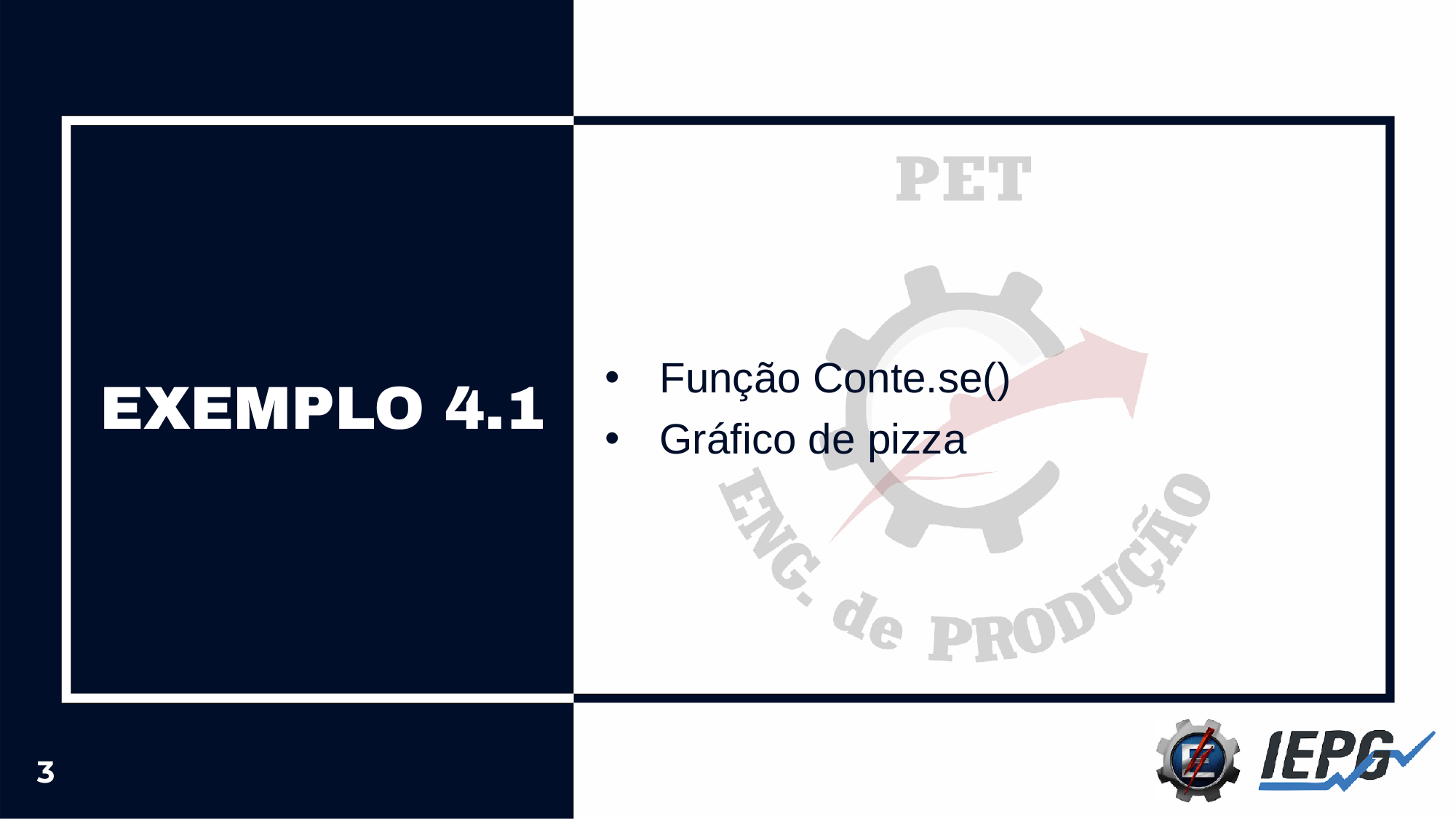

# EXEMPLO 4.1
Função Conte.se()
Gráfico de pizza
3